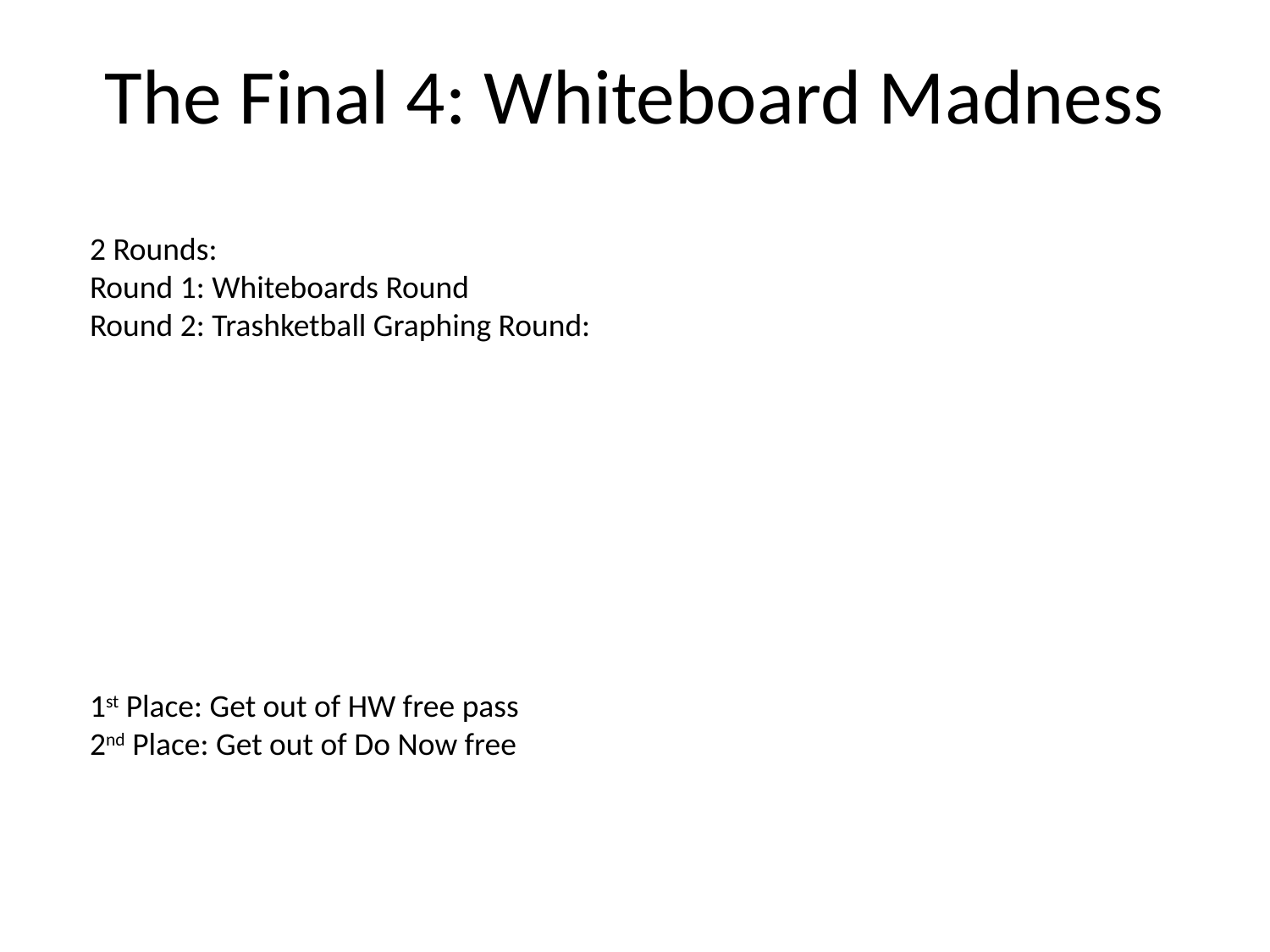

# The Final 4: Whiteboard Madness
2 Rounds:
Round 1: Whiteboards Round
Round 2: Trashketball Graphing Round:

1st Place: Get out of HW free pass
2nd Place: Get out of Do Now free